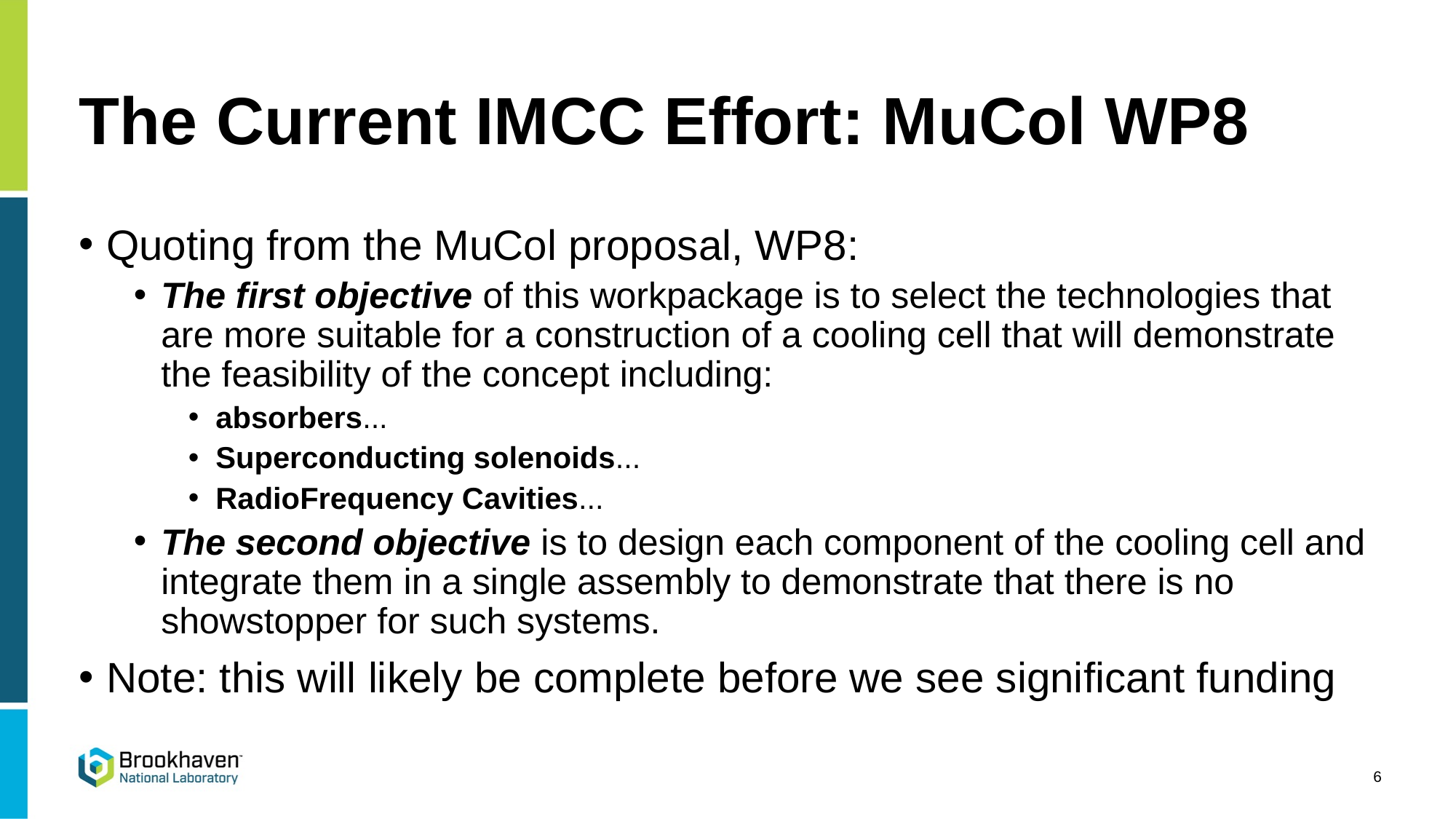

# The Current IMCC Effort: MuCol WP8
Quoting from the MuCol proposal, WP8:
The first objective of this workpackage is to select the technologies that are more suitable for a construction of a cooling cell that will demonstrate the feasibility of the concept including:
absorbers...
Superconducting solenoids...
RadioFrequency Cavities...
The second objective is to design each component of the cooling cell and integrate them in a single assembly to demonstrate that there is no showstopper for such systems.
Note: this will likely be complete before we see significant funding
6